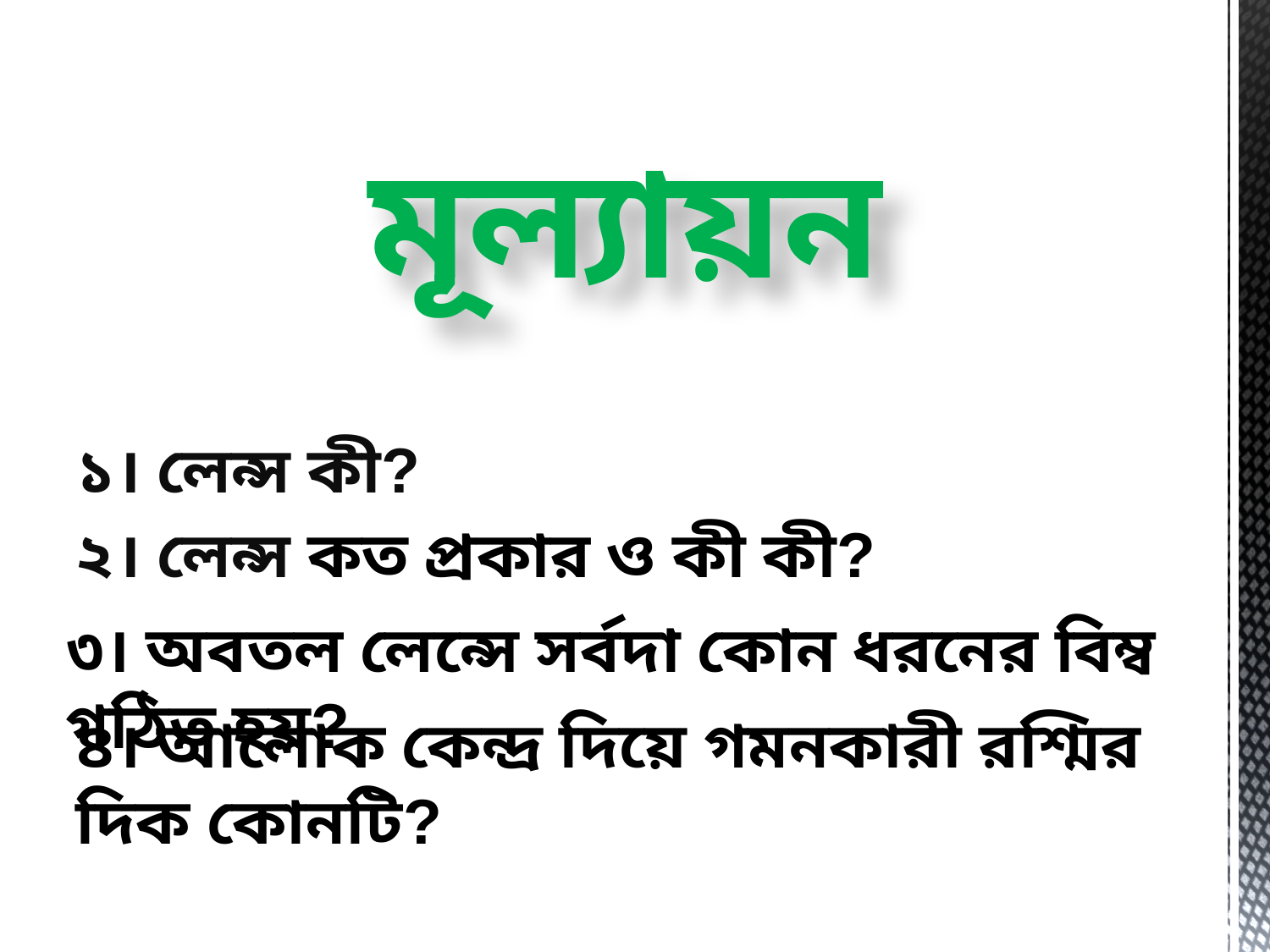

মূল্যায়ন
১। লেন্স কী?
২। লেন্স কত প্রকার ও কী কী?
৩। অবতল লেন্সে সর্বদা কোন ধরনের বিম্ব গঠিত হয়?
৪। আলোক কেন্দ্র দিয়ে গমনকারী রশ্মির দিক কোনটি?